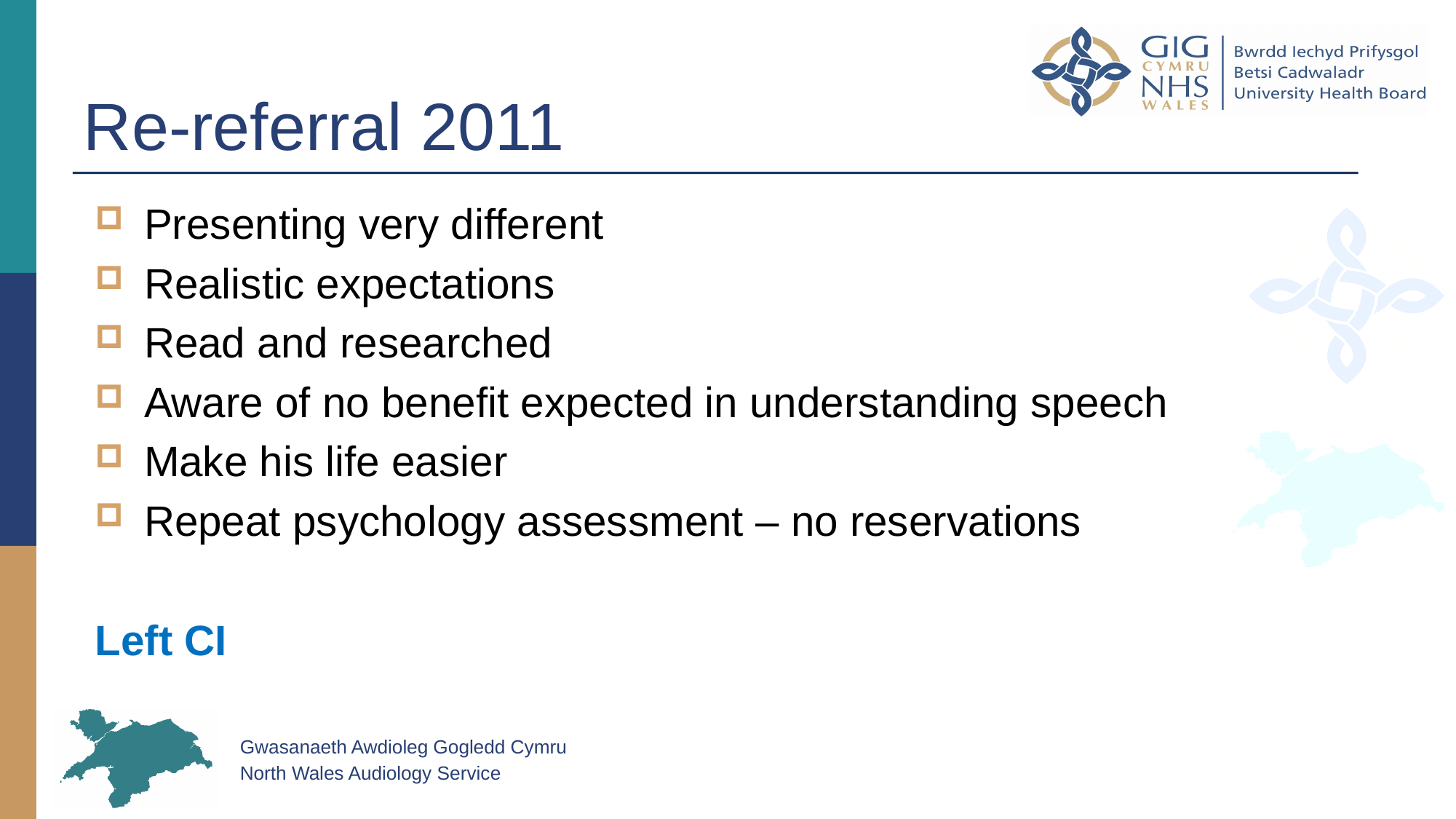

# Re-referral 2011
Presenting very different
Realistic expectations
Read and researched
Aware of no benefit expected in understanding speech
Make his life easier
Repeat psychology assessment – no reservations

Left CI